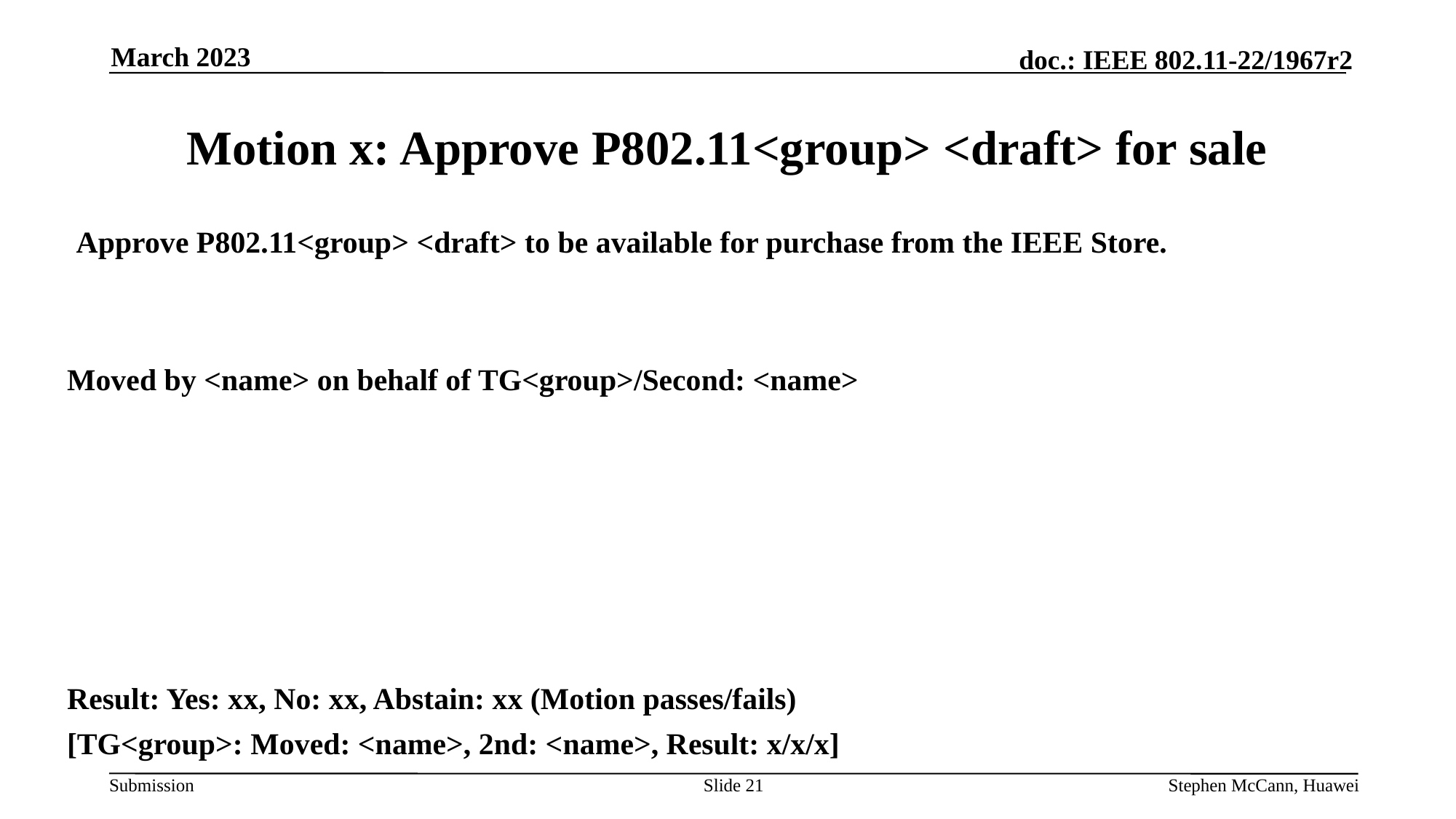

March 2023
# Motion x: Approve P802.11<group> <draft> for sale
 Approve P802.11<group> <draft> to be available for purchase from the IEEE Store.

Moved by <name> on behalf of TG<group>/Second: <name>

Result: Yes: xx, No: xx, Abstain: xx (Motion passes/fails)
[TG<group>: Moved: <name>, 2nd: <name>, Result: x/x/x]

Slide 21
Stephen McCann, Huawei